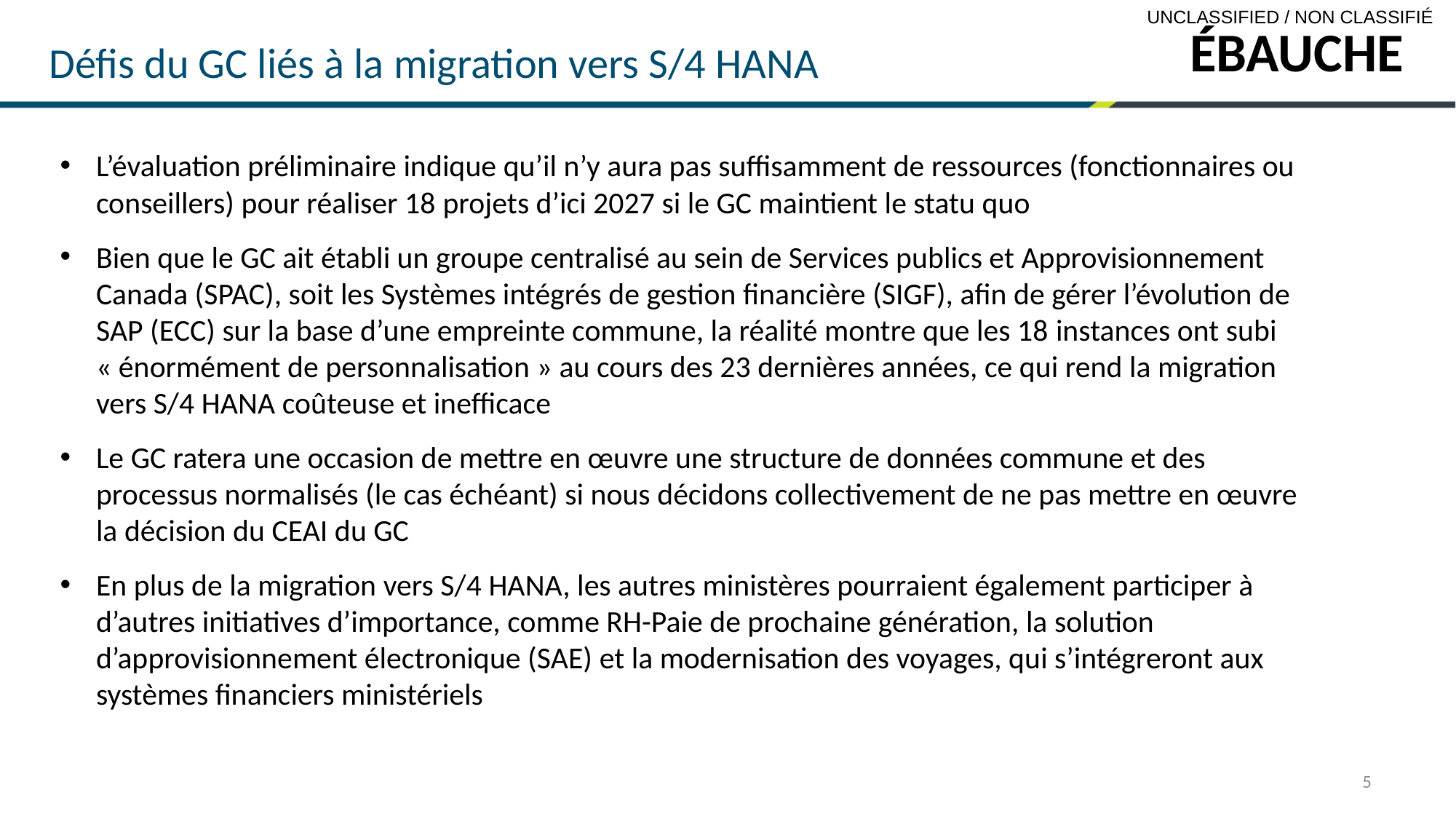

ÉBAUCHE
Défis du GC liés à la migration vers S/4 HANA
L’évaluation préliminaire indique qu’il n’y aura pas suffisamment de ressources (fonctionnaires ou conseillers) pour réaliser 18 projets d’ici 2027 si le GC maintient le statu quo
Bien que le GC ait établi un groupe centralisé au sein de Services publics et Approvisionnement Canada (SPAC), soit les Systèmes intégrés de gestion financière (SIGF), afin de gérer l’évolution de SAP (ECC) sur la base d’une empreinte commune, la réalité montre que les 18 instances ont subi « énormément de personnalisation » au cours des 23 dernières années, ce qui rend la migration vers S/4 HANA coûteuse et inefficace
Le GC ratera une occasion de mettre en œuvre une structure de données commune et des processus normalisés (le cas échéant) si nous décidons collectivement de ne pas mettre en œuvre la décision du CEAI du GC
En plus de la migration vers S/4 HANA, les autres ministères pourraient également participer à d’autres initiatives d’importance, comme RH-Paie de prochaine génération, la solution d’approvisionnement électronique (SAE) et la modernisation des voyages, qui s’intégreront aux systèmes financiers ministériels

5